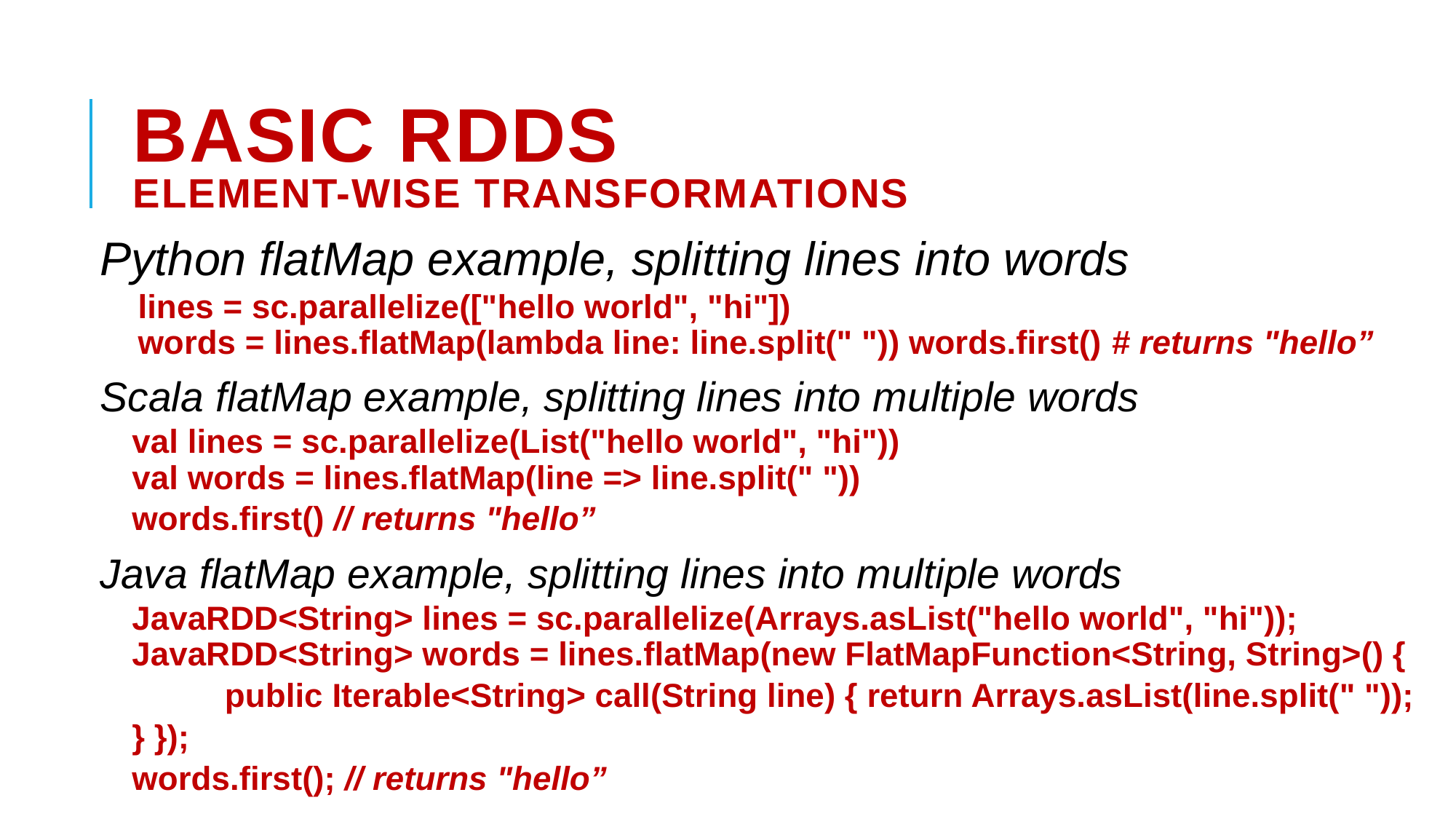

# Basic RDDs Element-wise transformations
Python flatMap example, splitting lines into words
lines = sc.parallelize(["hello world", "hi"])
words = lines.flatMap(lambda line: line.split(" ")) words.first() # returns "hello”
Scala flatMap example, splitting lines into multiple words
val lines = sc.parallelize(List("hello world", "hi"))
val words = lines.flatMap(line => line.split(" "))
words.first() // returns "hello”
Java flatMap example, splitting lines into multiple words
JavaRDD<String> lines = sc.parallelize(Arrays.asList("hello world", "hi")); JavaRDD<String> words = lines.flatMap(new FlatMapFunction<String, String>() {
          public Iterable<String> call(String line) { return Arrays.asList(line.split(" "));
} });
words.first(); // returns "hello”